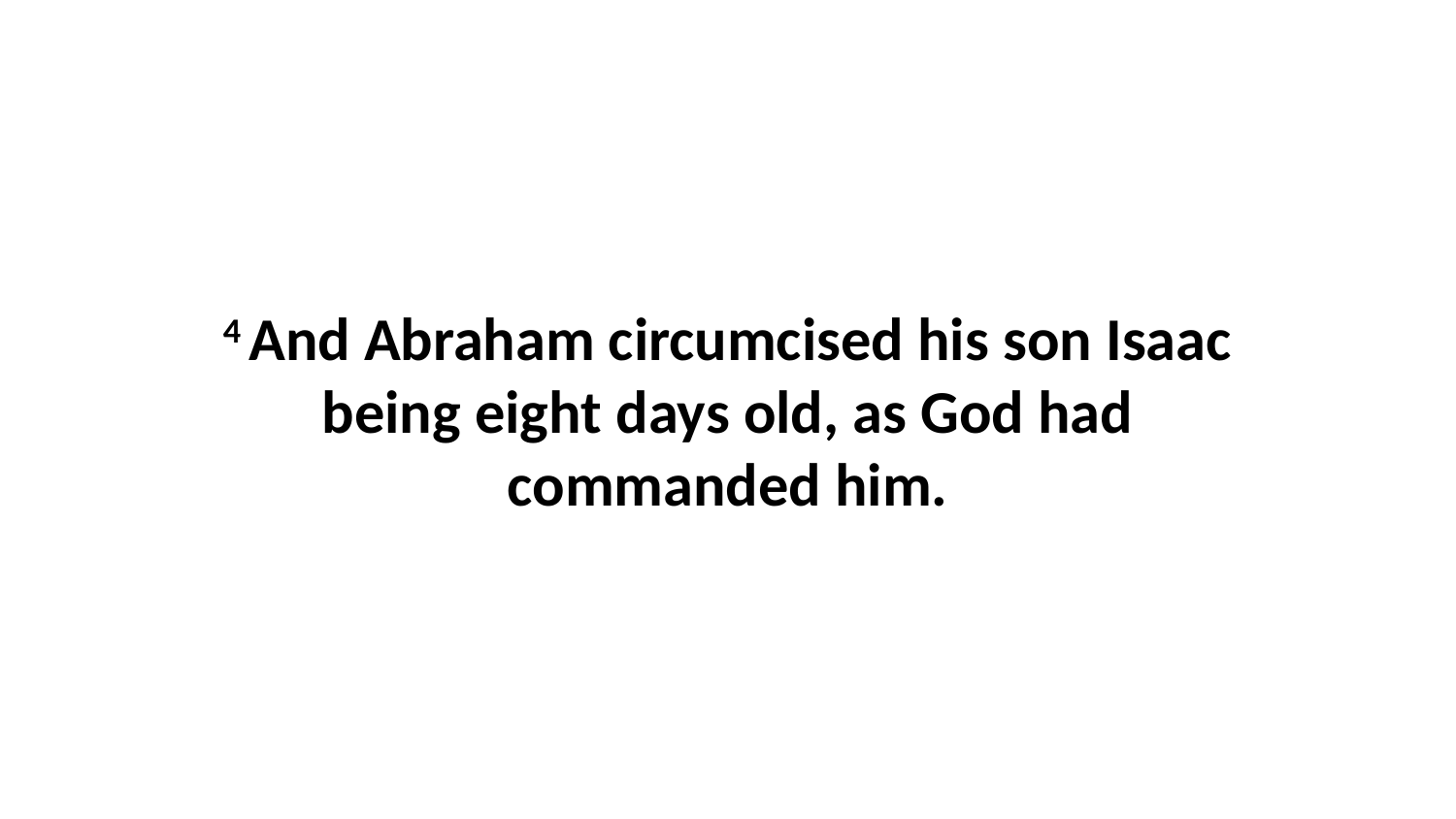

4 And Abraham circumcised his son Isaac being eight days old, as God had commanded him.